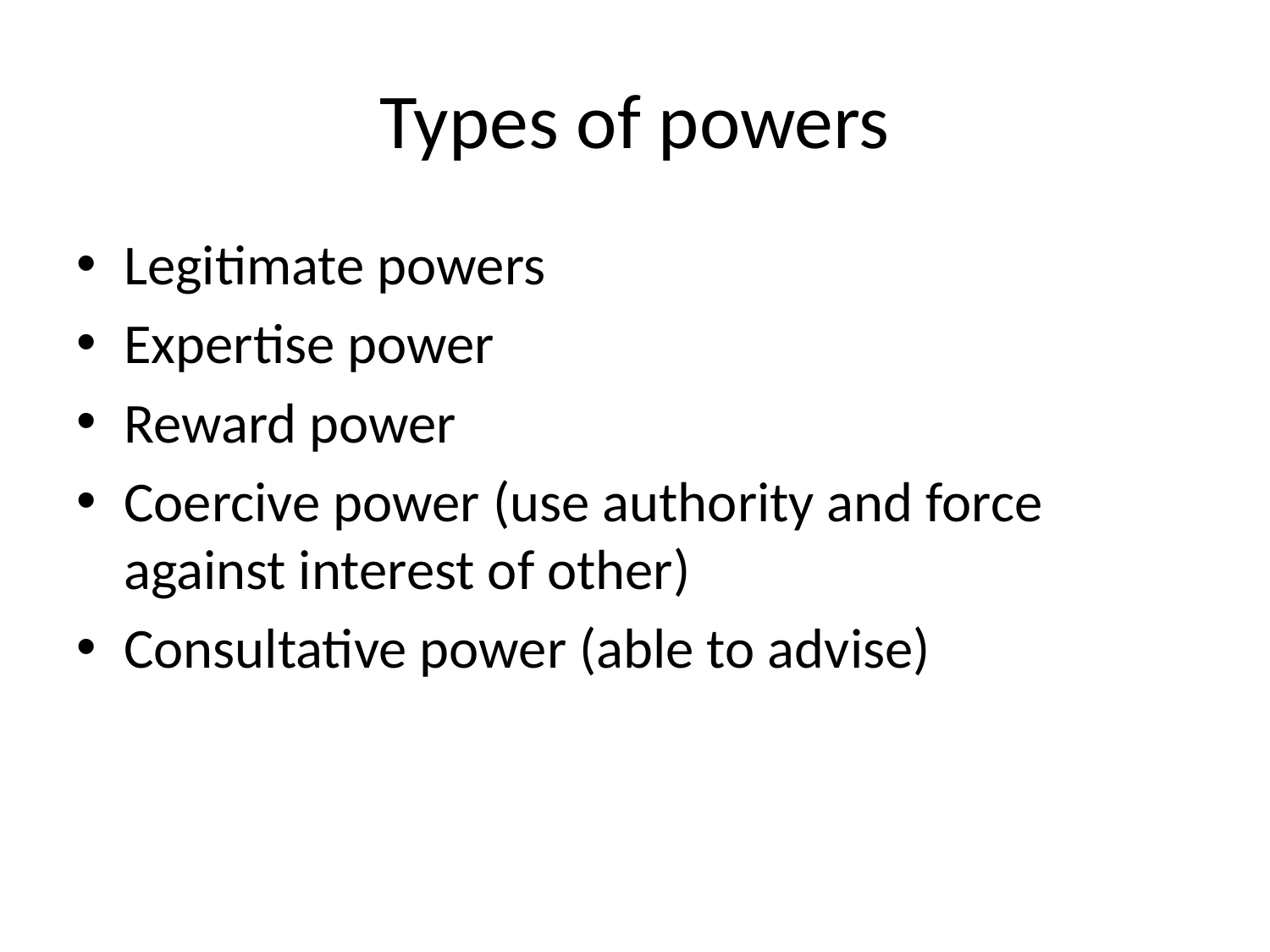

# Types of powers
Legitimate powers
Expertise power
Reward power
Coercive power (use authority and force against interest of other)
Consultative power (able to advise)